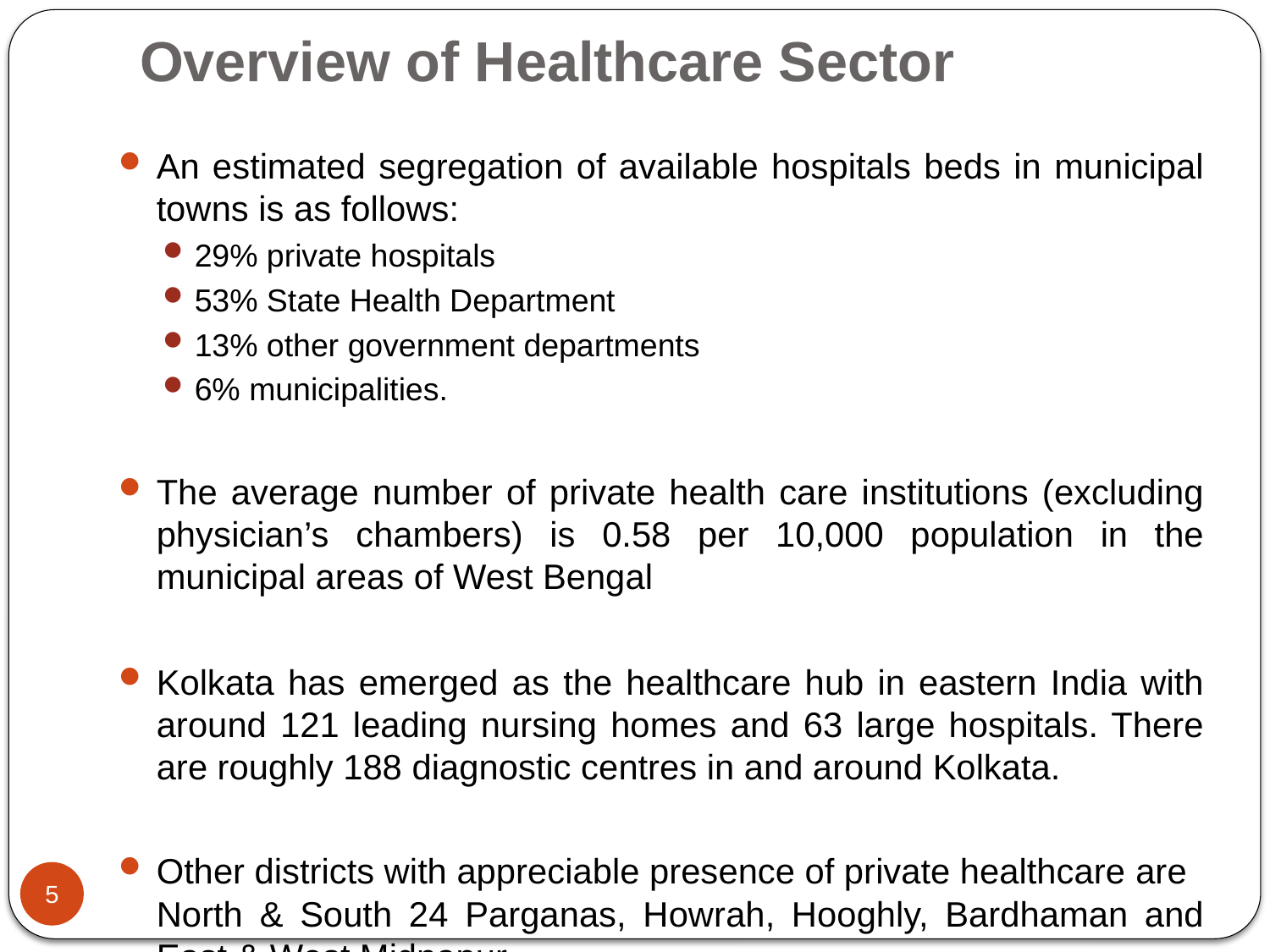

# Overview of Healthcare Sector
An estimated segregation of available hospitals beds in municipal towns is as follows:
29% private hospitals
53% State Health Department
13% other government departments
6% municipalities.

The average number of private health care institutions (excluding physician’s chambers) is 0.58 per 10,000 population in the municipal areas of West Bengal

Kolkata has emerged as the healthcare hub in eastern India with around 121 leading nursing homes and 63 large hospitals. There are roughly 188 diagnostic centres in and around Kolkata.

Other districts with appreciable presence of private healthcare are North & South 24 Parganas, Howrah, Hooghly, Bardhaman and East & West Midnapur
5